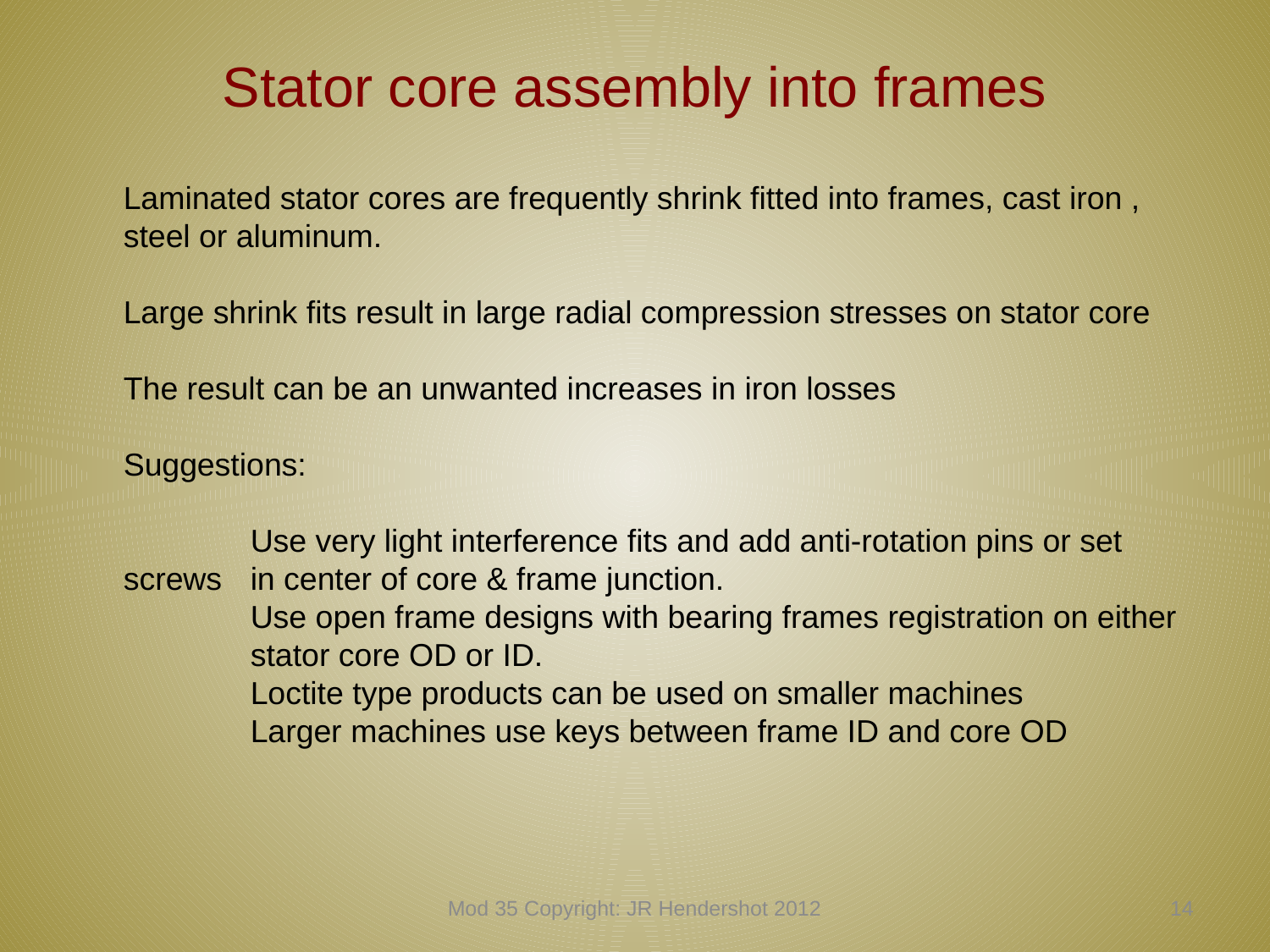

# Stator core assembly into frames
Laminated stator cores are frequently shrink fitted into frames, cast iron , steel or aluminum.

Large shrink fits result in large radial compression stresses on stator core

The result can be an unwanted increases in iron losses

Suggestions:

	Use very light interference fits and add anti-rotation pins or set screws 	in center of core & frame junction.
	Use open frame designs with bearing frames registration on either 	stator core OD or ID.
	Loctite type products can be used on smaller machines
	Larger machines use keys between frame ID and core OD
Mod 35 Copyright: JR Hendershot 2012
14